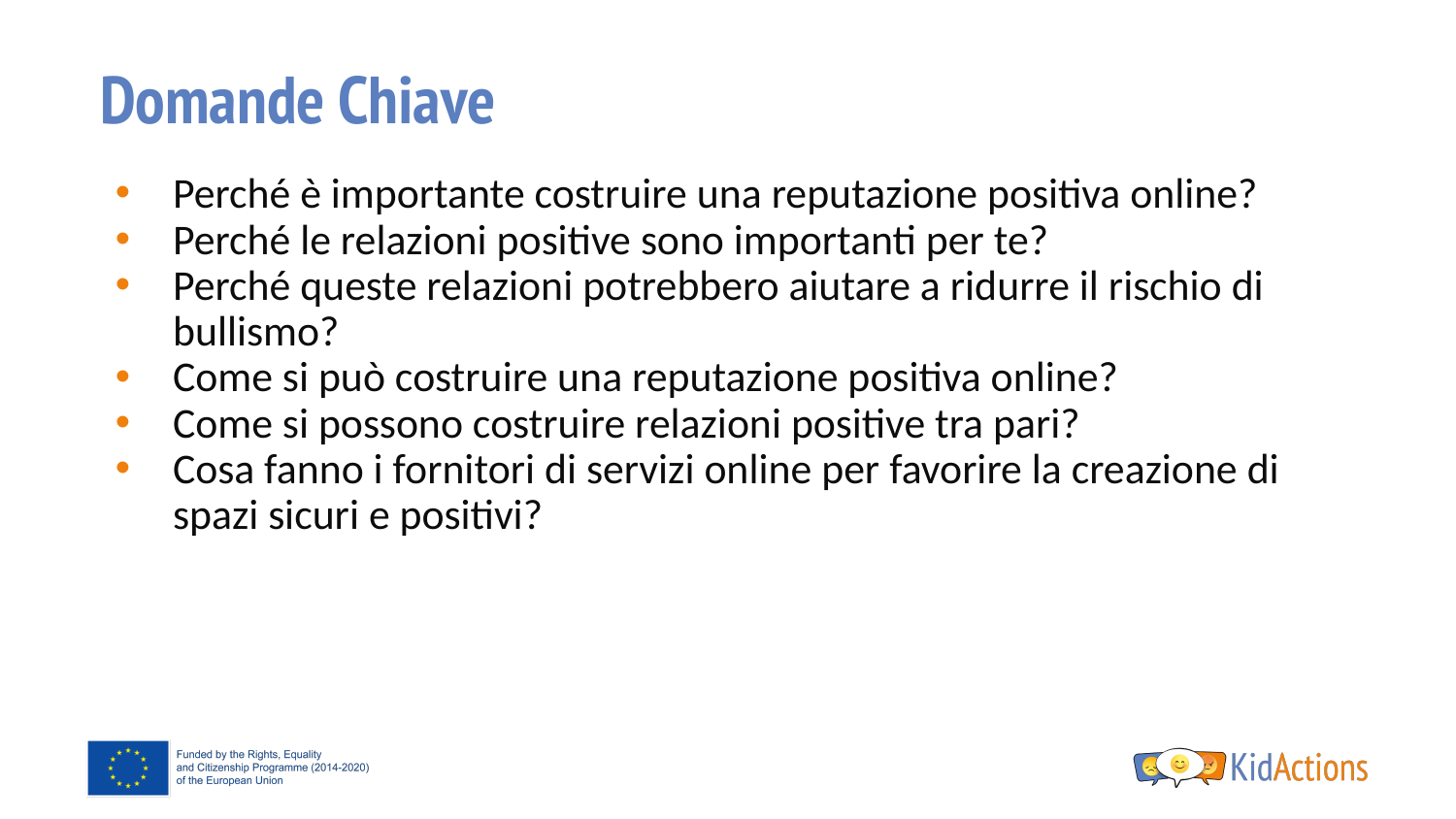

# Domande Chiave
Perché è importante costruire una reputazione positiva online?
Perché le relazioni positive sono importanti per te?
Perché queste relazioni potrebbero aiutare a ridurre il rischio di bullismo?
Come si può costruire una reputazione positiva online?
Come si possono costruire relazioni positive tra pari?
Cosa fanno i fornitori di servizi online per favorire la creazione di spazi sicuri e positivi?